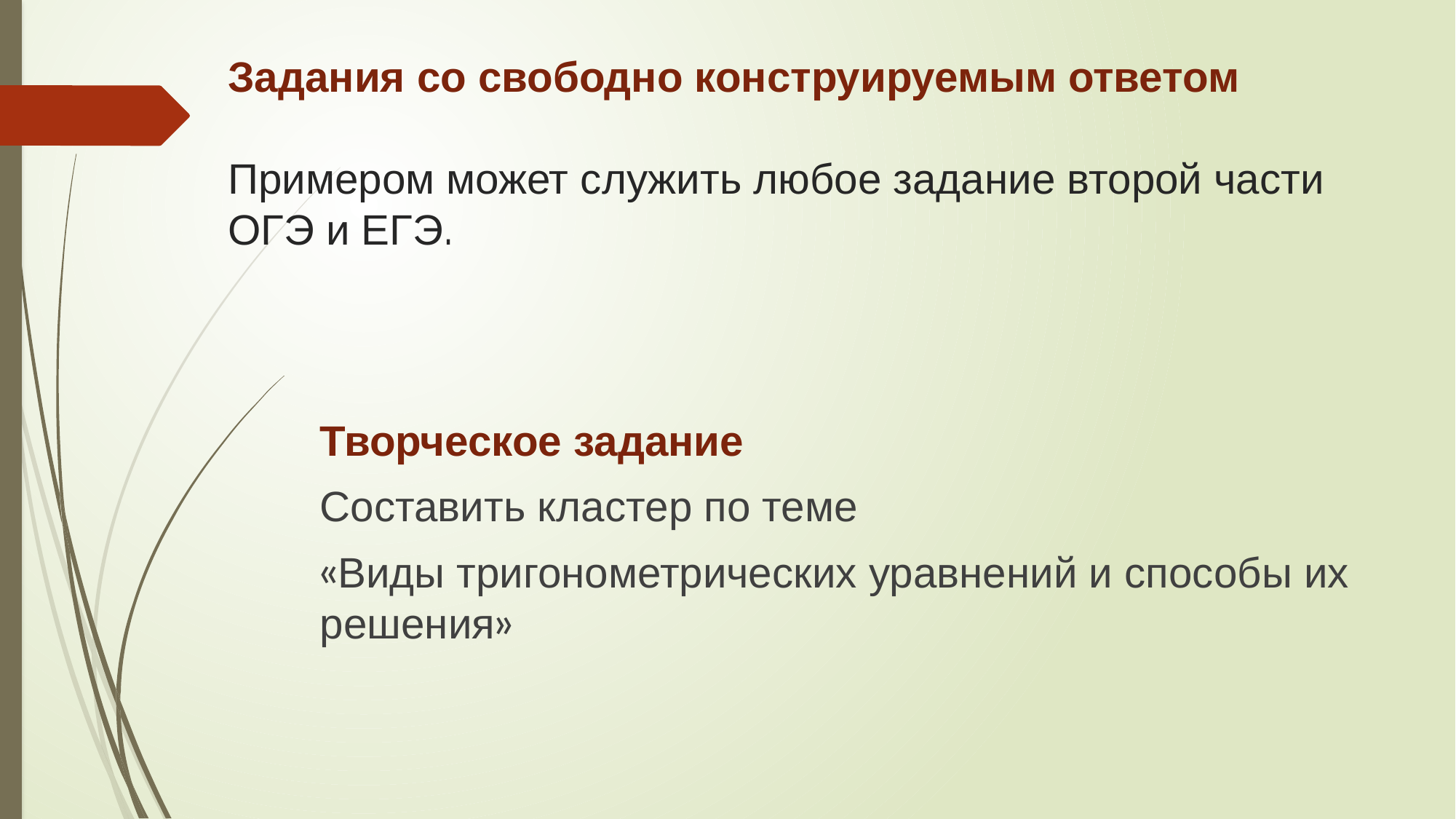

# Задания со свободно конструируемым ответом Примером может служить любое задание второй части ОГЭ и ЕГЭ.
Творческое задание
Составить кластер по теме
«Виды тригонометрических уравнений и способы их решения»